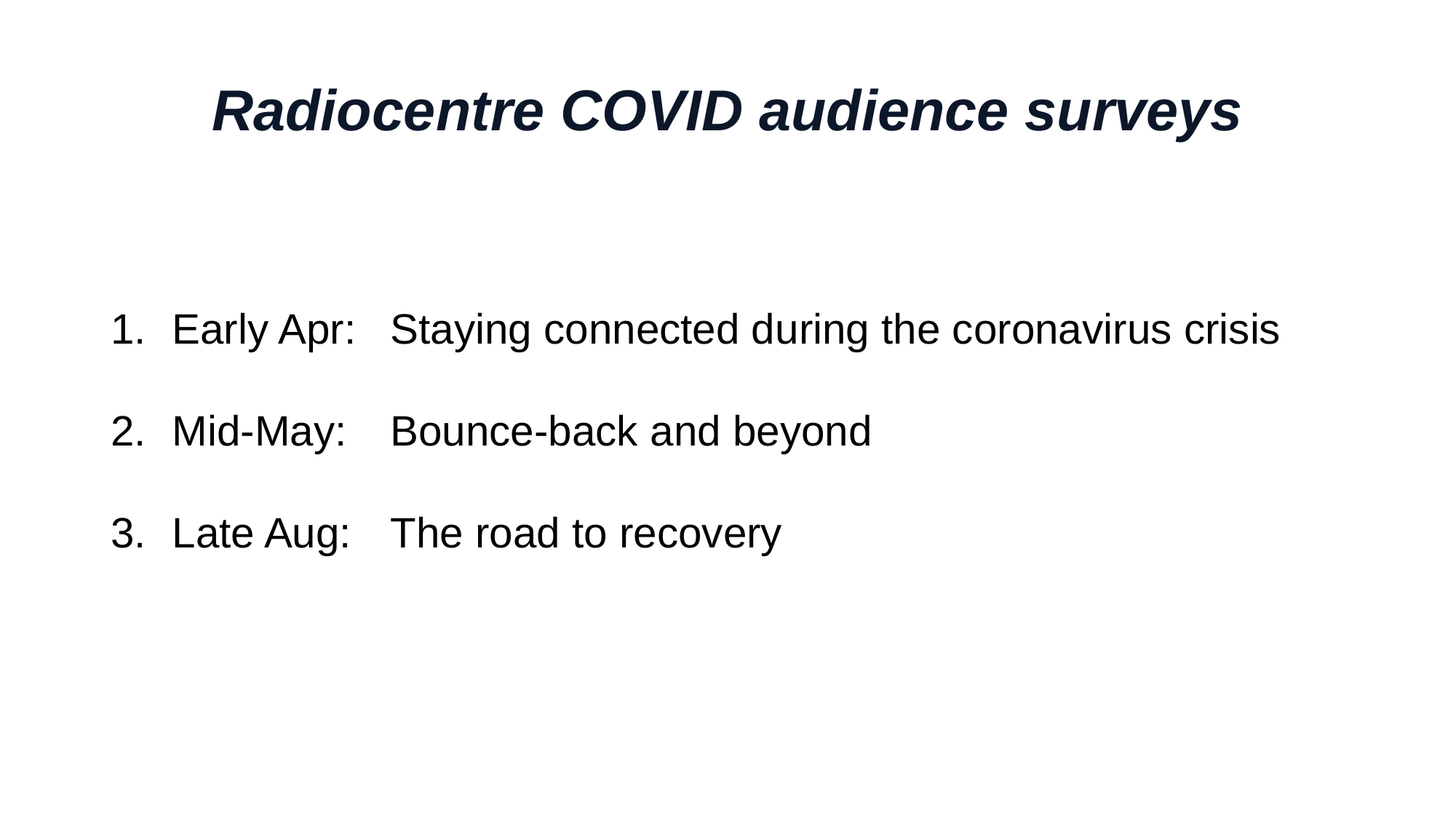

Radiocentre COVID audience surveys
Early Apr:	Staying connected during the coronavirus crisis

Mid-May: 	Bounce-back and beyond

Late Aug: 	The road to recovery